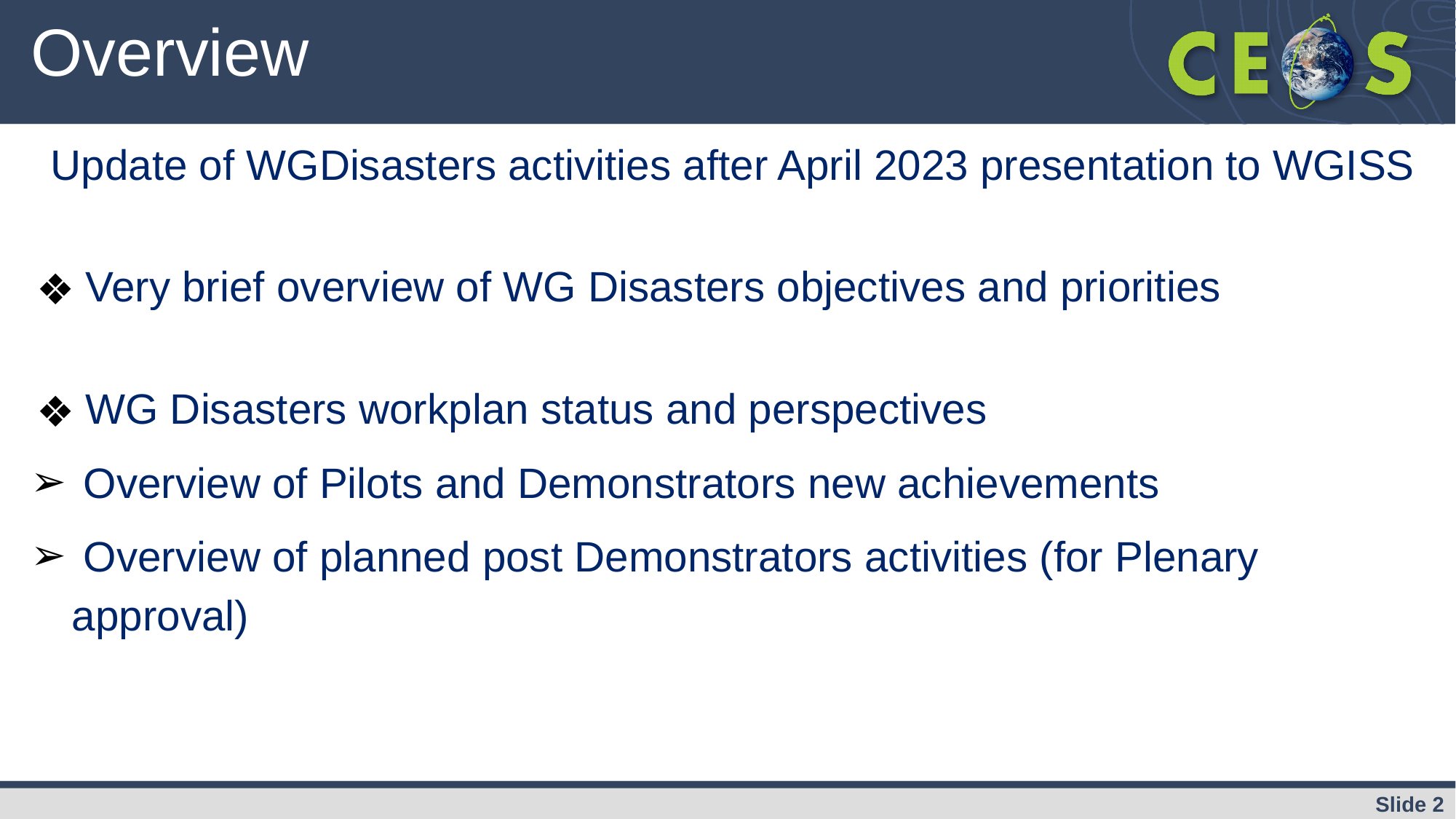

# Overview
Update of WGDisasters activities after April 2023 presentation to WGISS

Very brief overview of WG Disasters objectives and priorities

WG Disasters workplan status and perspectives
 Overview of Pilots and Demonstrators new achievements
 Overview of planned post Demonstrators activities (for Plenary approval)